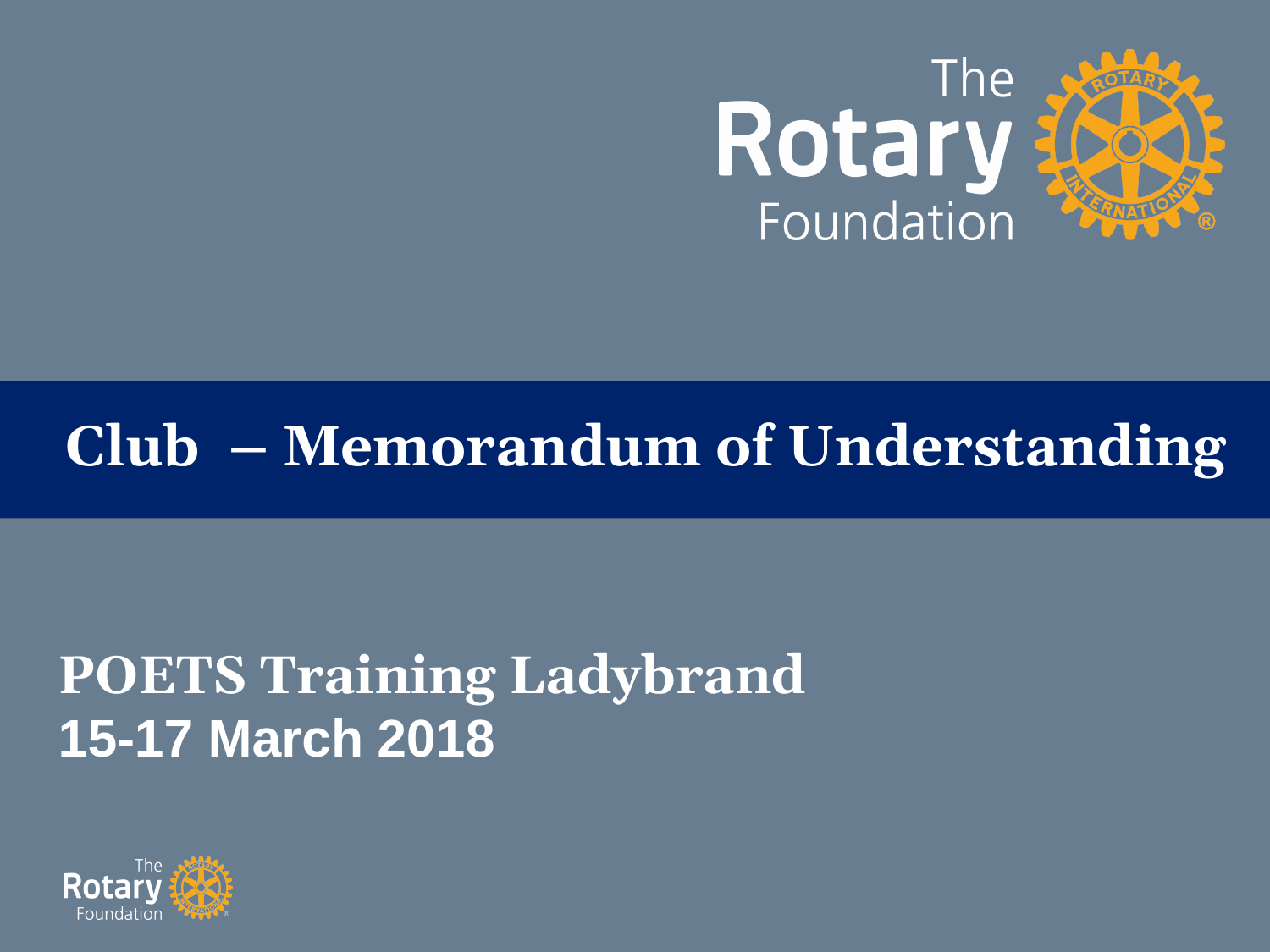

# Club  – Memorandum of Understanding

POETS Training Ladybrand
15-17 March 2018